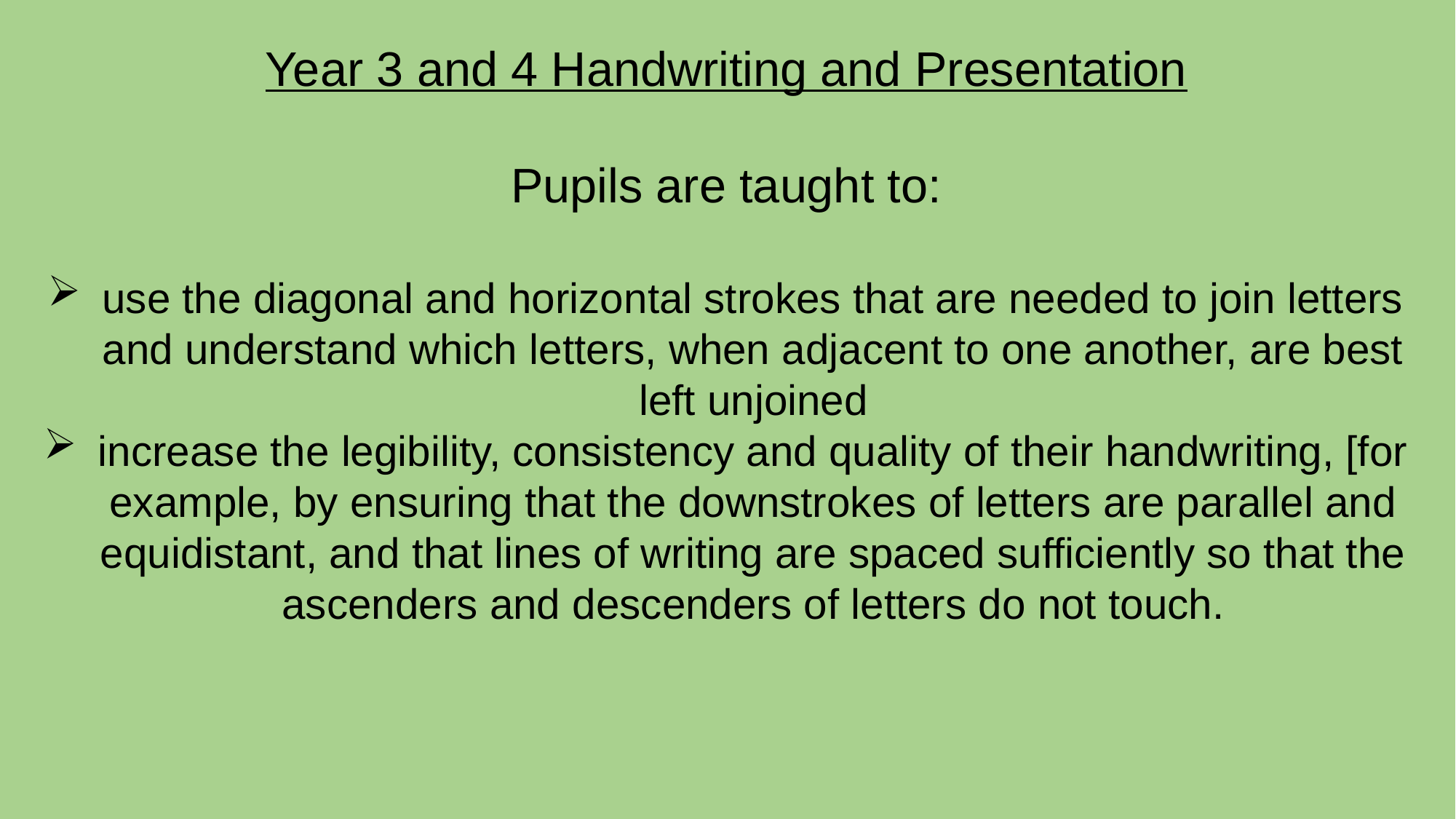

Year 3 and 4 Handwriting and Presentation

Pupils are taught to:

use the diagonal and horizontal strokes that are needed to join letters and understand which letters, when adjacent to one another, are best left unjoined
increase the legibility, consistency and quality of their handwriting, [for example, by ensuring that the downstrokes of letters are parallel and equidistant, and that lines of writing are spaced sufficiently so that the ascenders and descenders of letters do not touch.